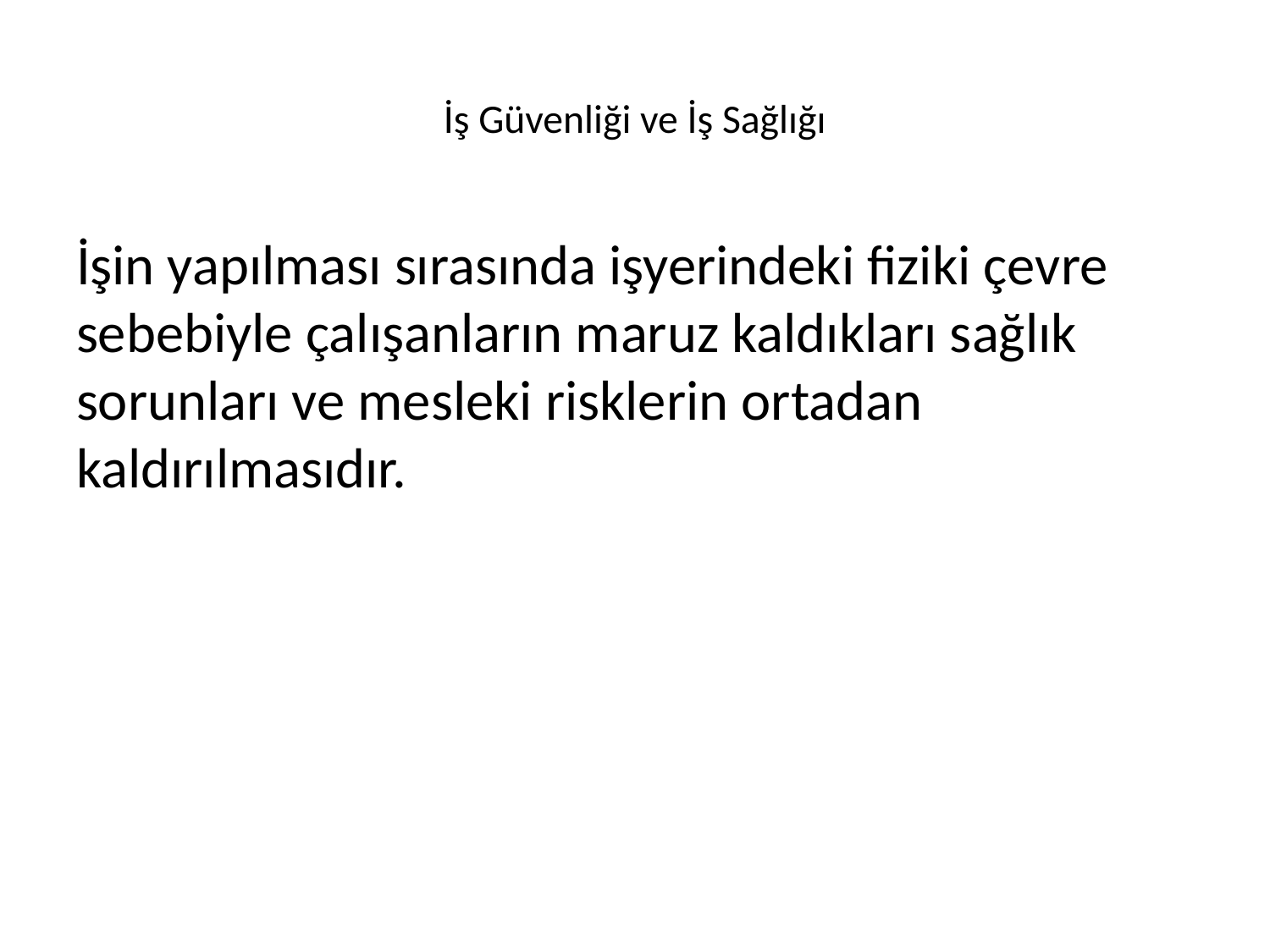

# İş Güvenliği ve İş Sağlığı
İşin yapılması sırasında işyerindeki fiziki çevre sebebiyle çalışanların maruz kaldıkları sağlık sorunları ve mesleki risklerin ortadan kaldırılmasıdır.